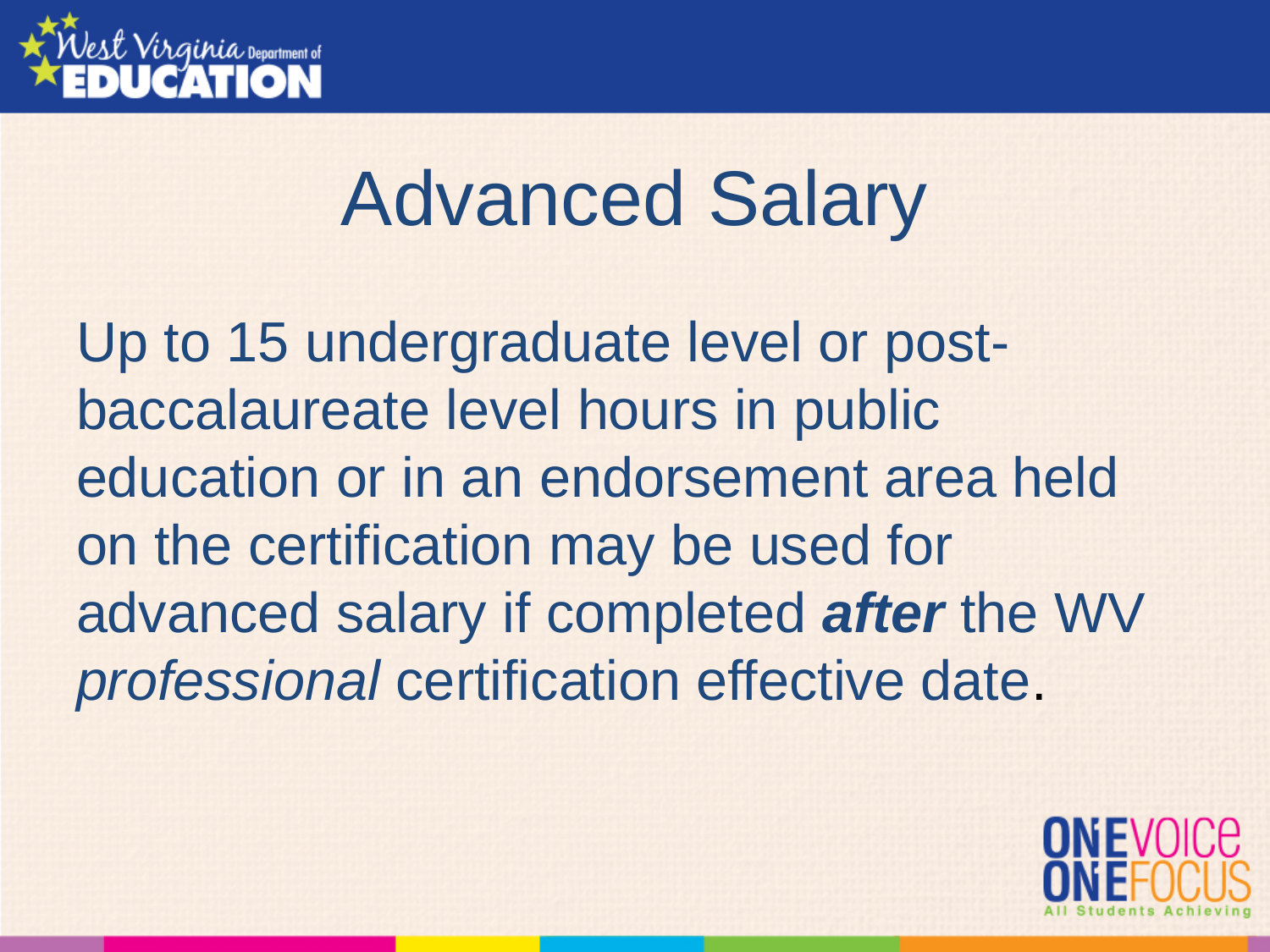

# Advanced Salary
Up to 15 undergraduate level or post-baccalaureate level hours in public education or in an endorsement area held on the certification may be used for advanced salary if completed after the WV professional certification effective date.